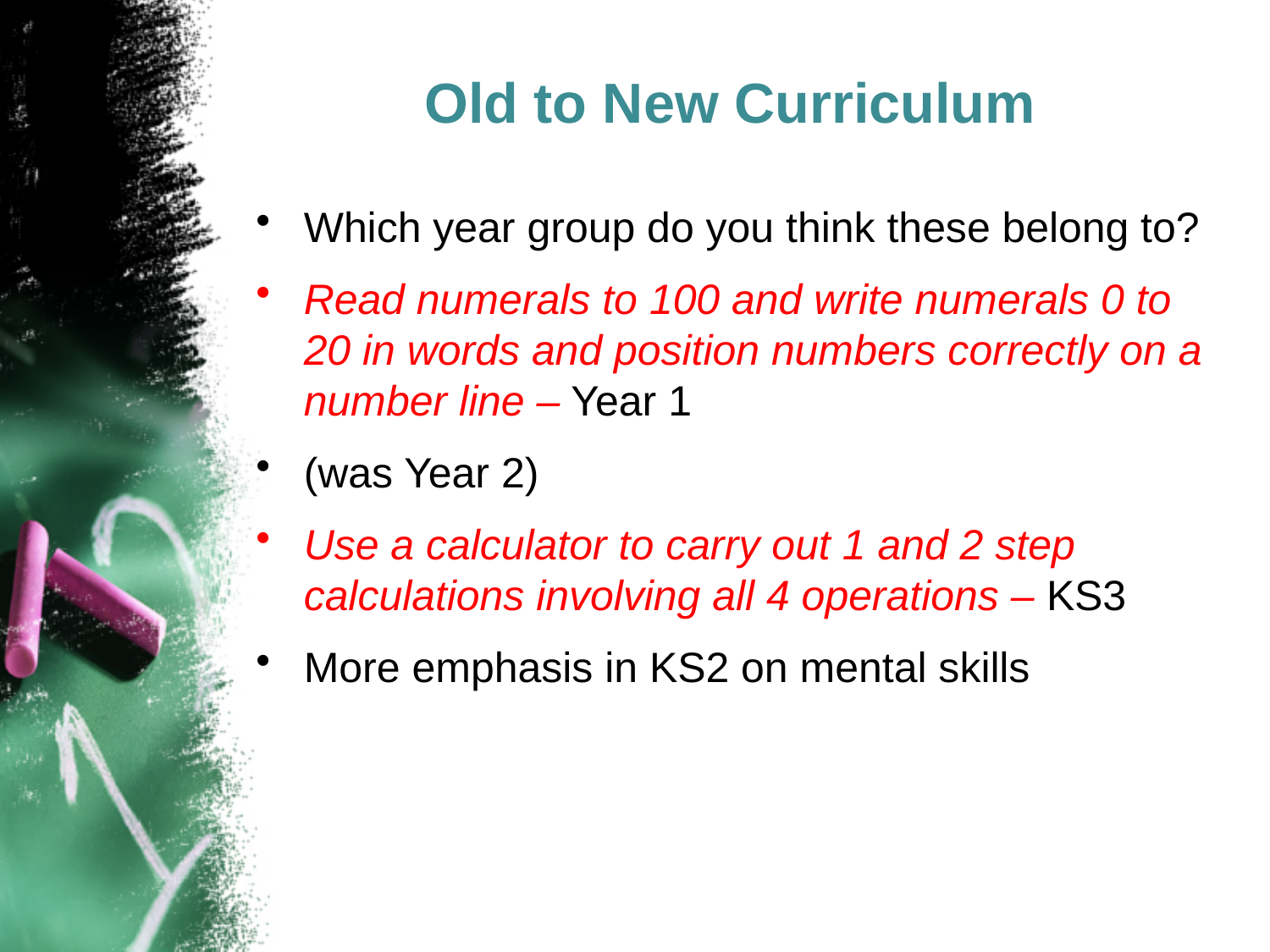

# Old to New Curriculum
Which year group do you think these belong to?
Read numerals to 100 and write numerals 0 to 20 in words and position numbers correctly on a number line – Year 1
(was Year 2)
Use a calculator to carry out 1 and 2 step calculations involving all 4 operations – KS3
More emphasis in KS2 on mental skills